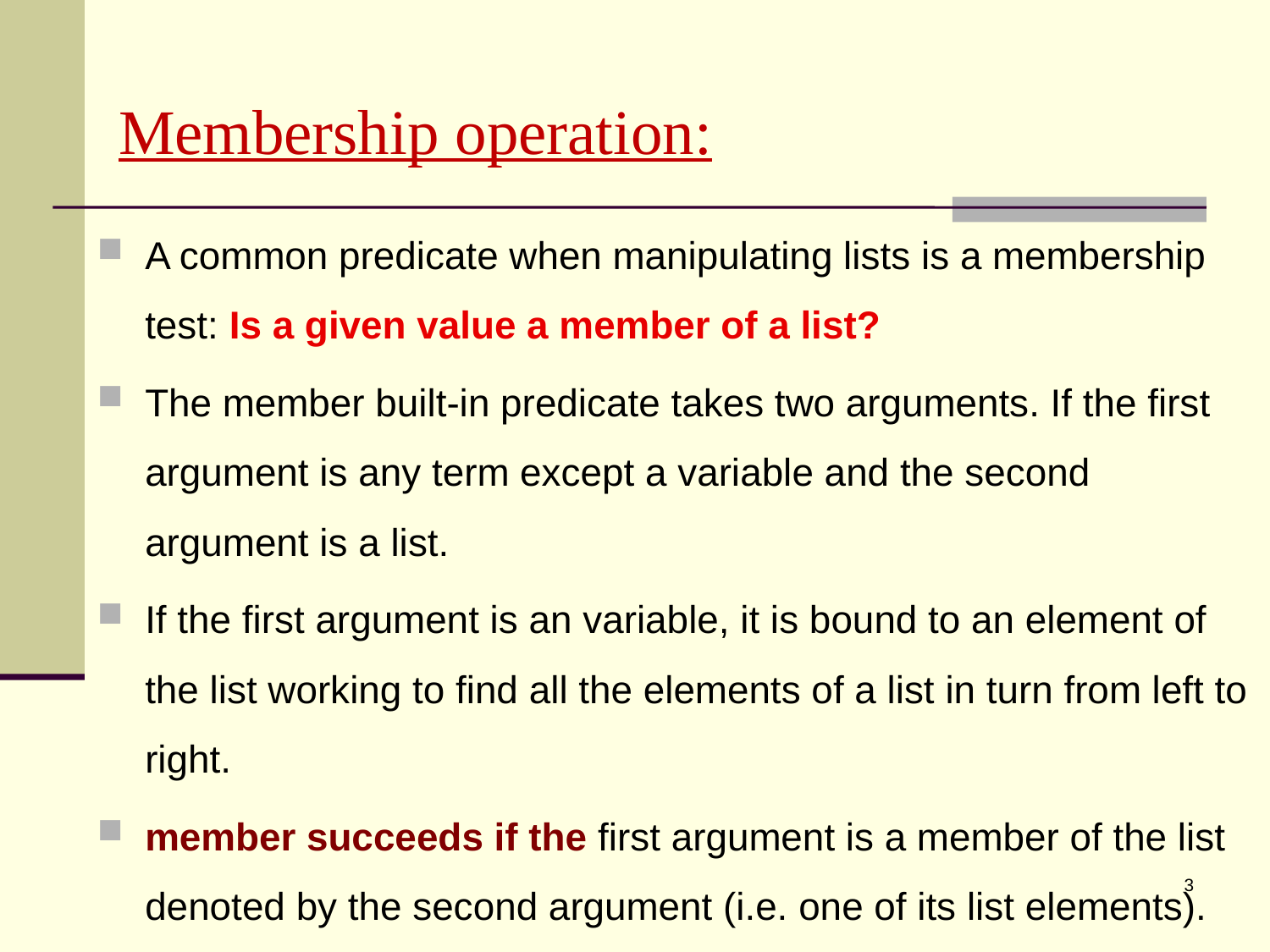

# Membership operation:
A common predicate when manipulating lists is a membership test: Is a given value a member of a list?
The member built-in predicate takes two arguments. If the first argument is any term except a variable and the second argument is a list.
If the first argument is an variable, it is bound to an element of the list working to find all the elements of a list in turn from left to right.
member succeeds if the first argument is a member of the list denoted by the second argument (i.e. one of its list elements).

3